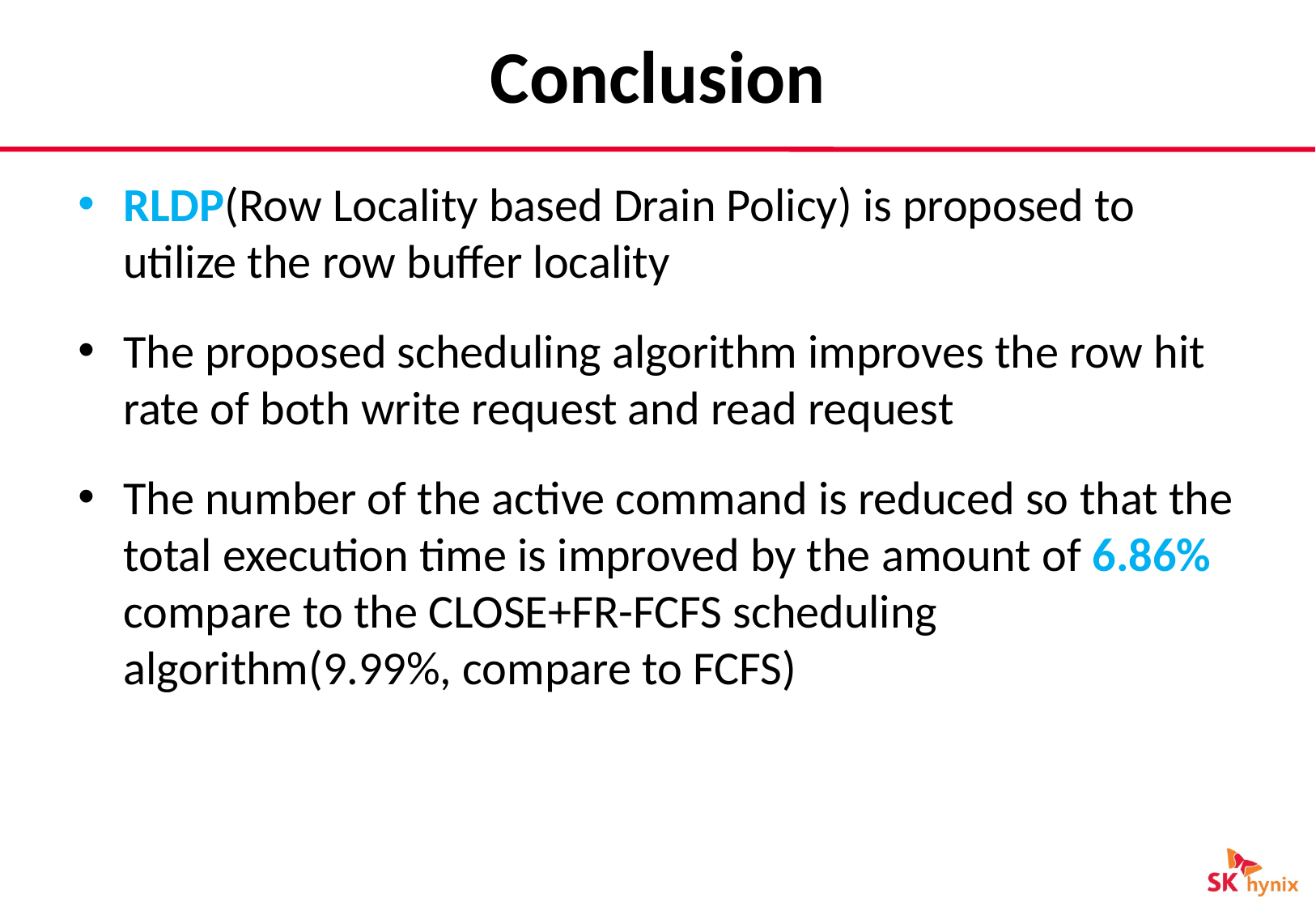

# Conclusion
RLDP(Row Locality based Drain Policy) is proposed to utilize the row buffer locality

The proposed scheduling algorithm improves the row hit rate of both write request and read request

The number of the active command is reduced so that the total execution time is improved by the amount of 6.86% compare to the CLOSE+FR-FCFS scheduling algorithm(9.99%, compare to FCFS)